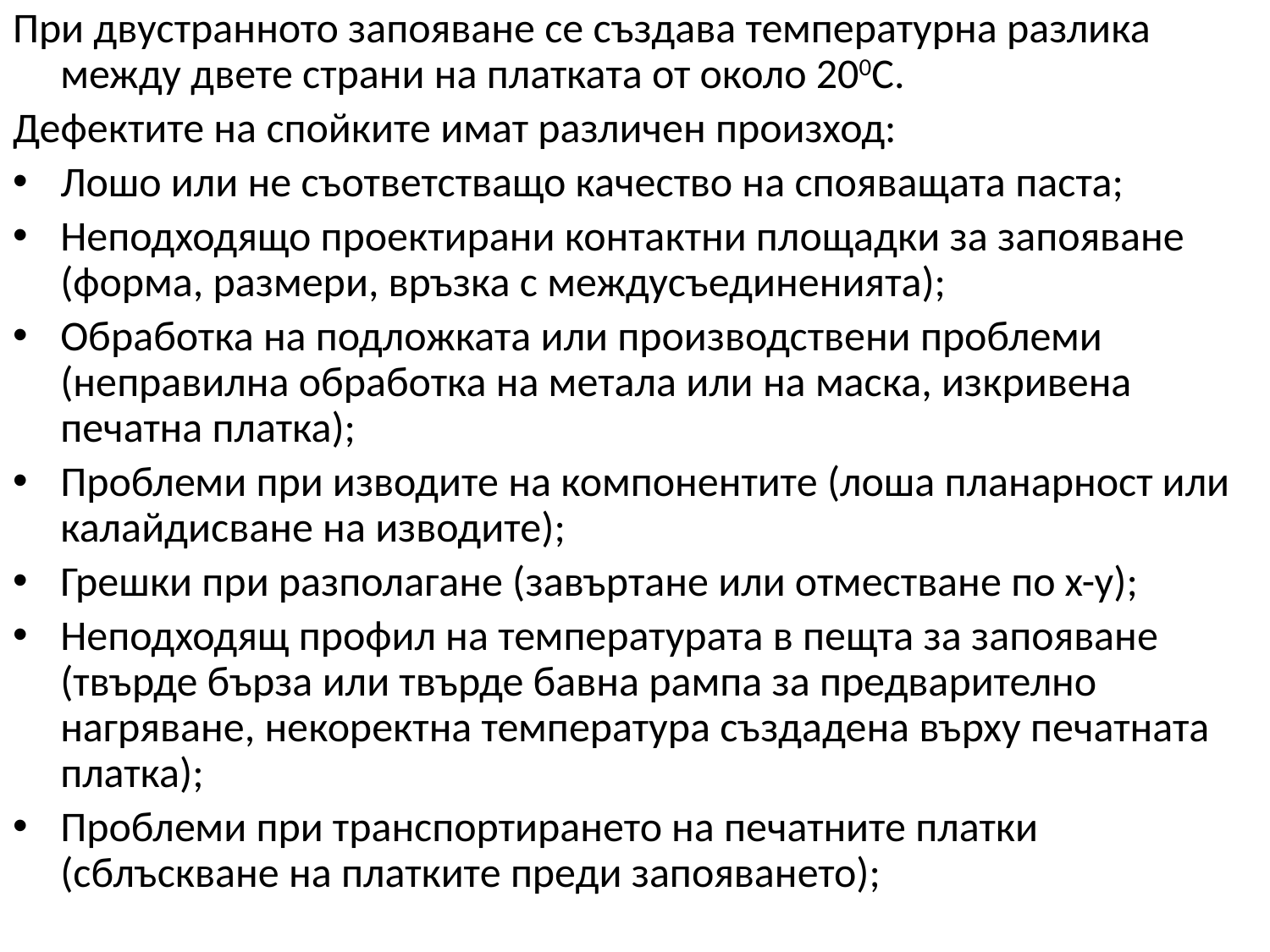

При двустранното запояване се създава температурна разлика между двете страни на платката от около 200С.
Дефектите на спойките имат различен произход:
Лошо или не съответстващо качество на спояващата паста;
Неподходящо проектирани контактни площадки за запояване (форма, размери, връзка с междусъединенията);
Обработка на подложката или производствени проблеми (неправилна обработка на метала или на маска, изкривена печатна платка);
Проблеми при изводите на компонентите (лоша планарност или калайдисване на изводите);
Грешки при разполагане (завъртане или отместване по x-y);
Неподходящ профил на температурата в пещта за запояване (твърде бърза или твърде бавна рампа за предварително нагряване, некоректна температура създадена върху печатната платка);
Проблеми при транспортирането на печатните платки (сблъскване на платките преди запояването);